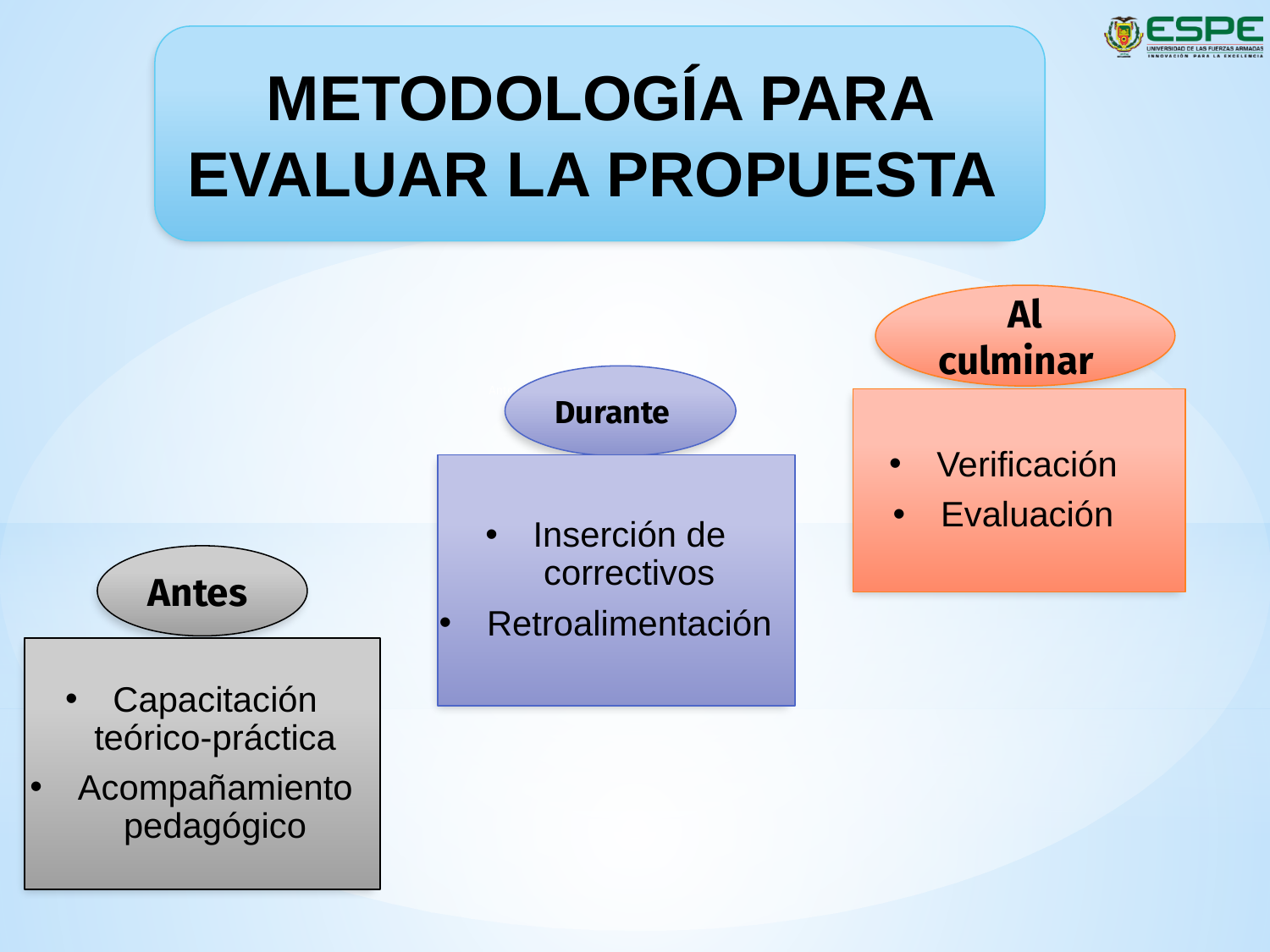

METODOLOGÍA PARA EVALUAR LA PROPUESTA

Al culminar
Antes
Durante
Verificación
Evaluación
Inserción de correctivos
Retroalimentación
Antes
Capacitación teórico-práctica
Acompañamiento pedagógico